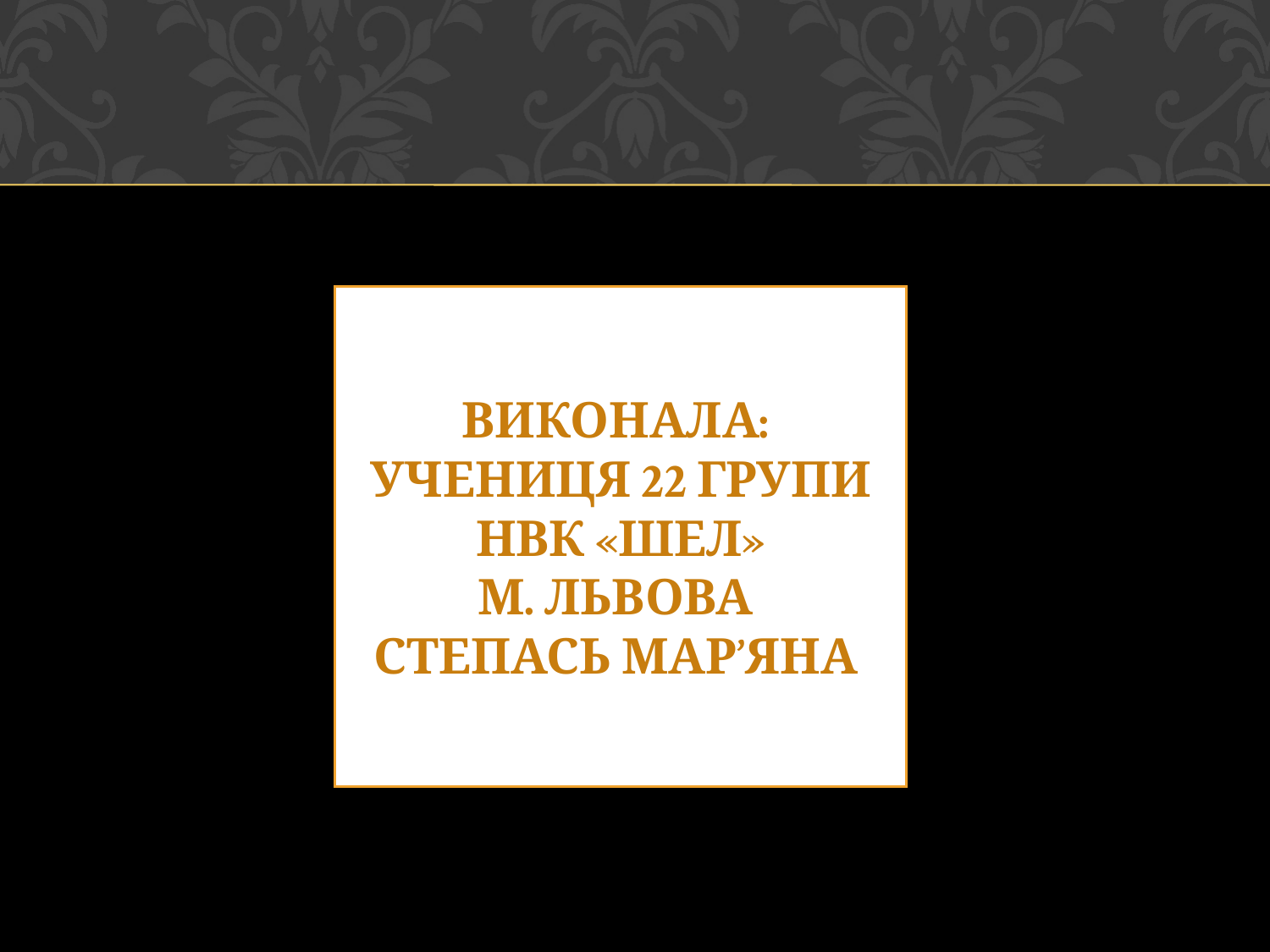

# Виконала: учениця 22 групи НВК «ШЕЛ» м. львова степась мар’яна